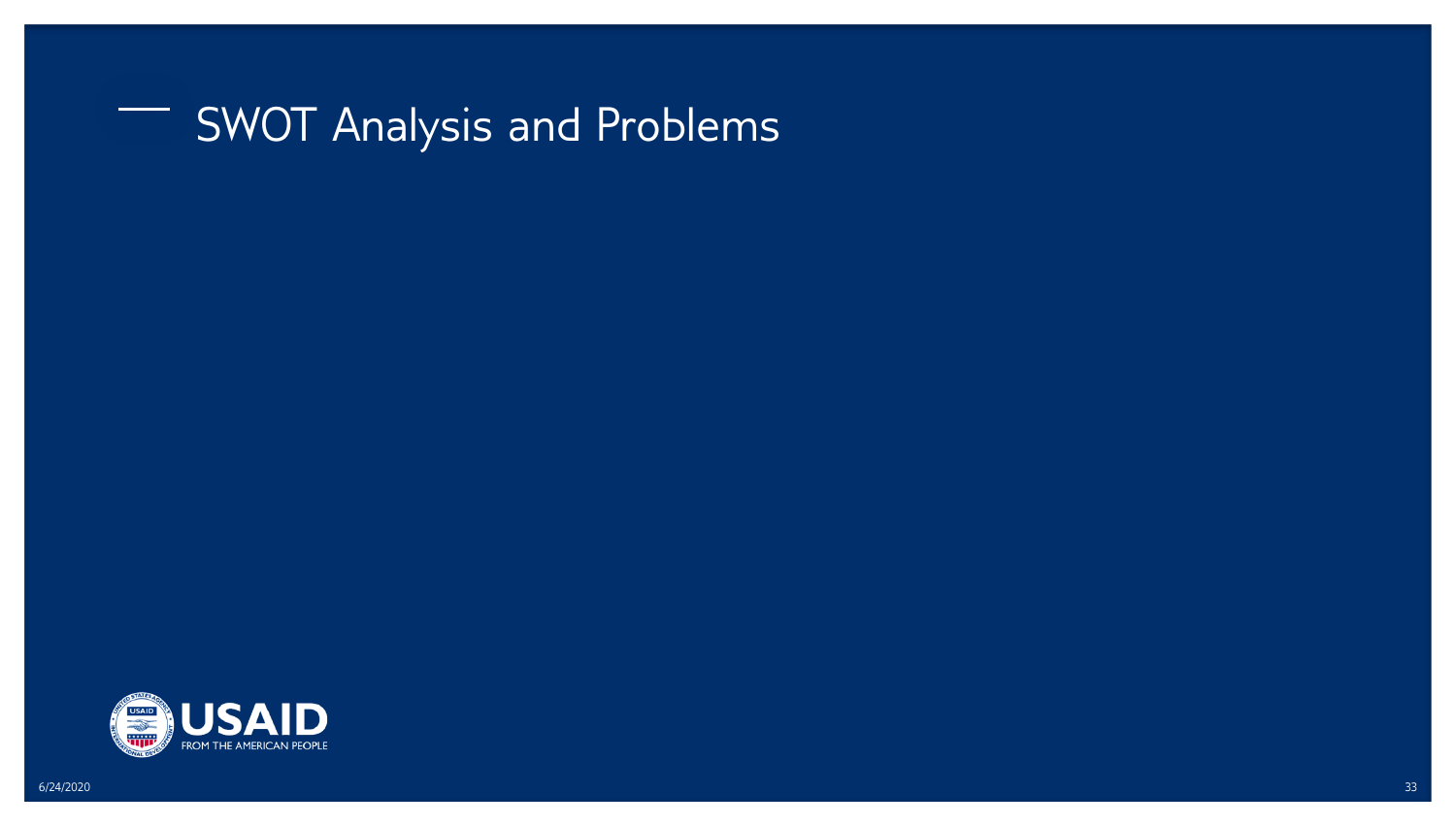

# SWOT Analysis and Problems
6/24/2020
33